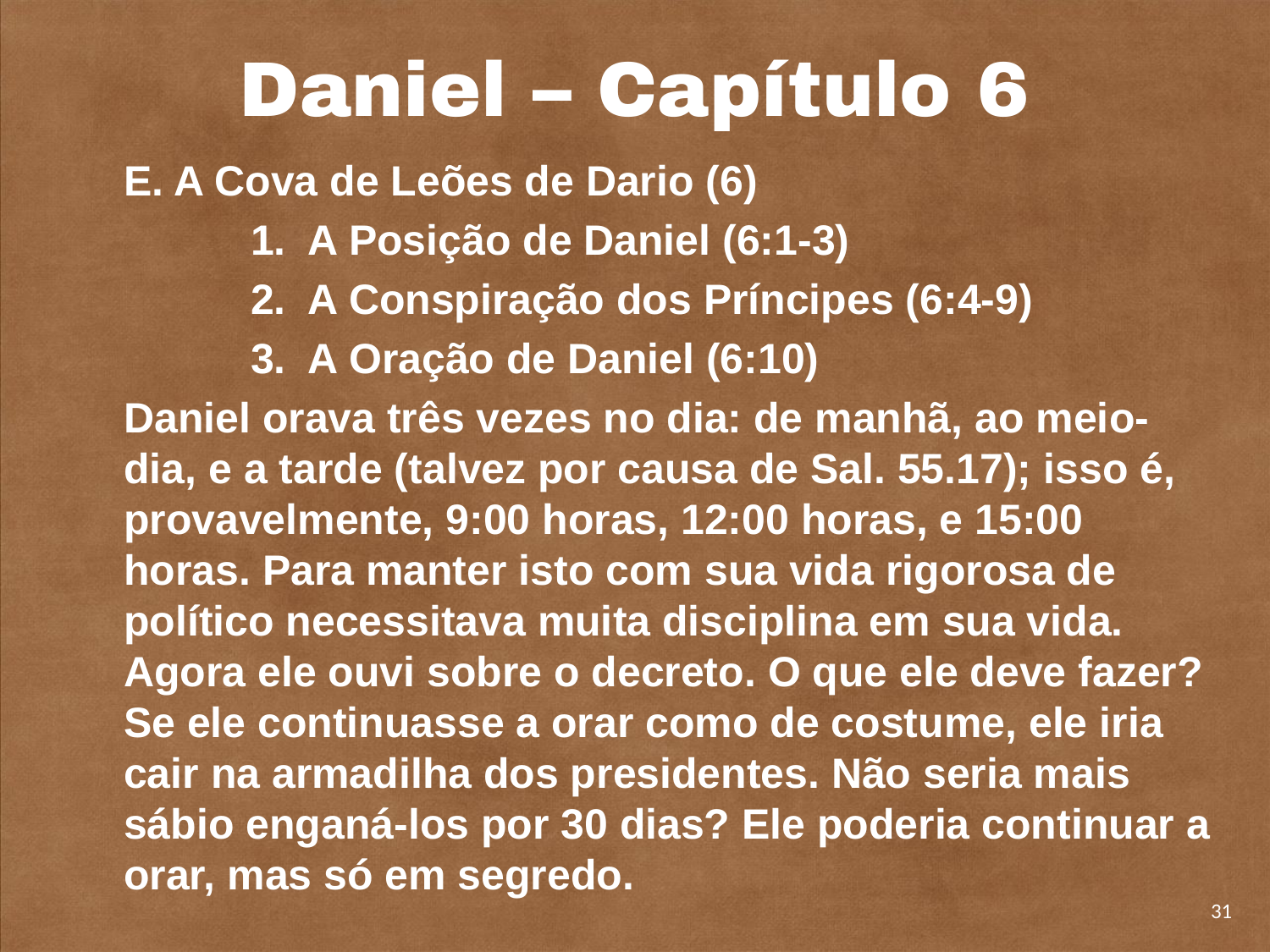

# Daniel – Capítulo 6
	E. A Cova de Leões de Dario (6)
		1.  A Posição de Daniel (6:1-3)
		2.  A Conspiração dos Príncipes (6:4-9)
		3.  A Oração de Daniel (6:10)
	Daniel orava três vezes no dia: de manhã, ao meio-dia, e a tarde (talvez por causa de Sal. 55.17); isso é, provavel­mente, 9:00 horas, 12:00 horas, e 15:00 horas. Para manter isto com sua vida rigorosa de político necessitava muita disciplina em sua vida. Agora ele ouvi sobre o decreto. O que ele deve fazer? Se ele continuasse a orar como de costume, ele iria cair na armadilha dos presidentes. Não seria mais sábio enganá-los por 30 dias? Ele poderia continuar a orar, mas só em segredo.
31